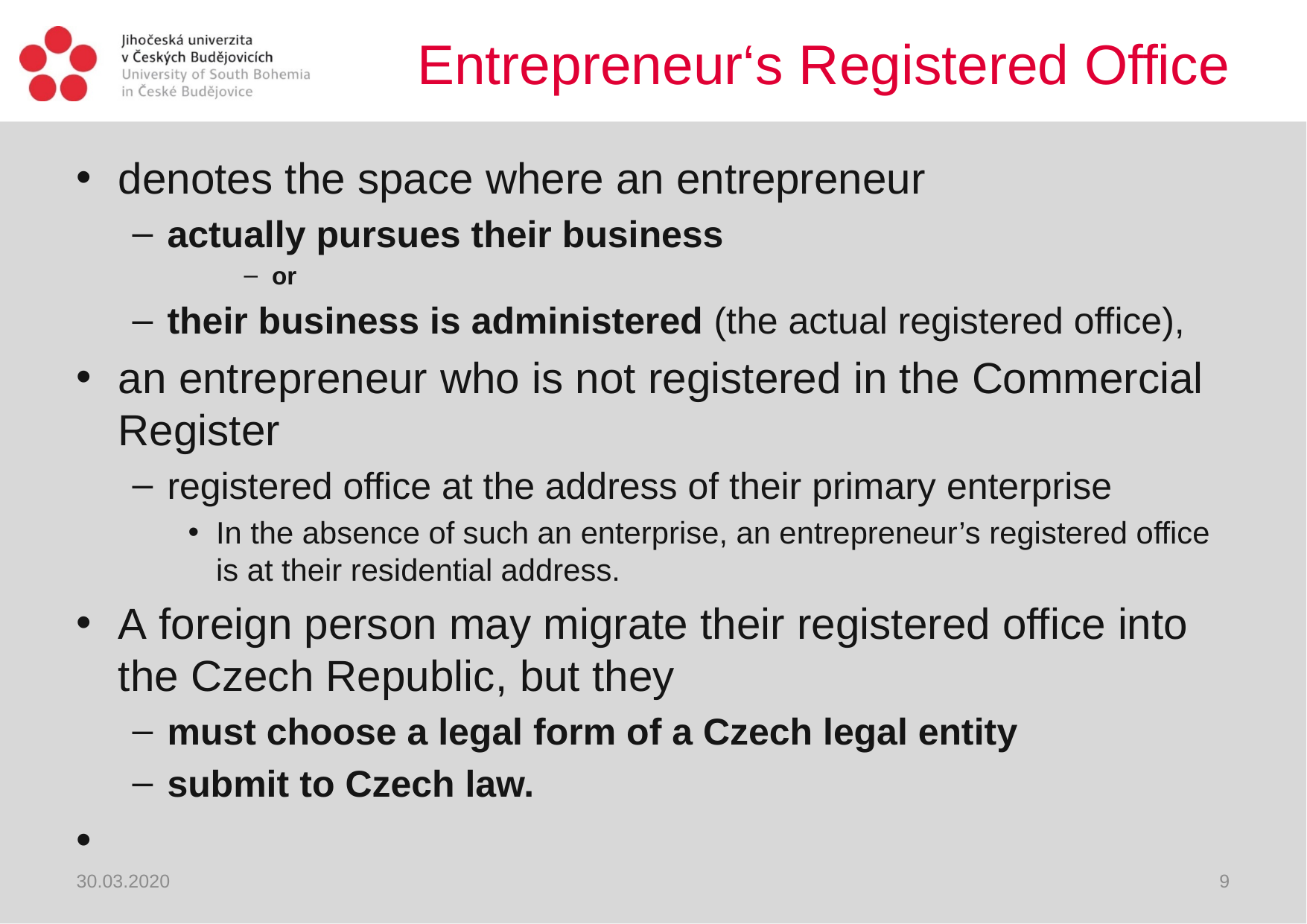

# Entrepreneur‘s Registered Office
denotes the space where an entrepreneur
actually pursues their business
or
their business is administered (the actual registered office),
an entrepreneur who is not registered in the Commercial Register
registered office at the address of their primary enterprise
In the absence of such an enterprise, an entrepreneur’s registered office is at their residential address.
A foreign person may migrate their registered office into the Czech Republic, but they
must choose a legal form of a Czech legal entity
submit to Czech law.

30.03.2020
9